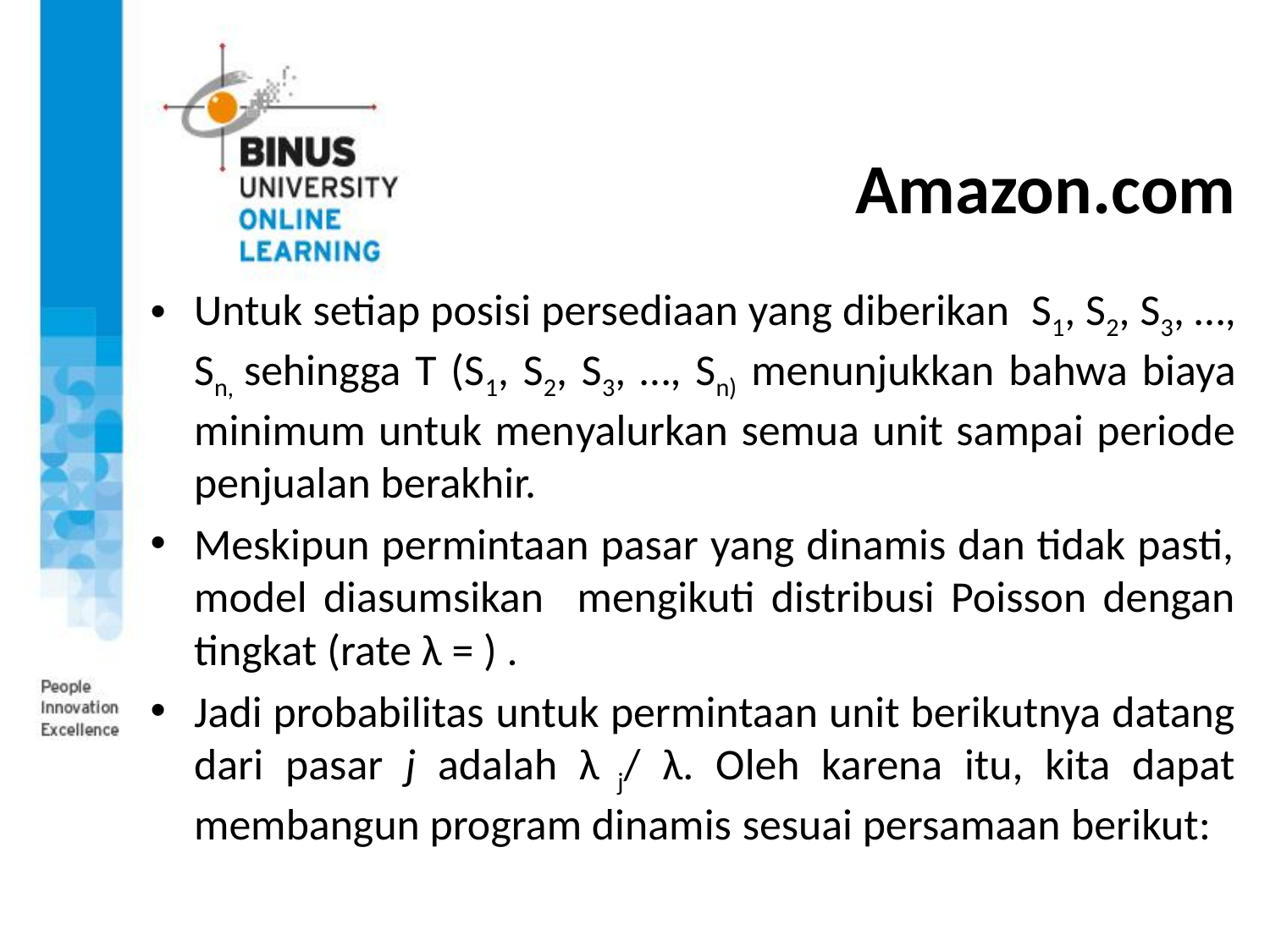

# Amazon.com
Untuk setiap posisi persediaan yang diberikan  S1, S2, S3, …, Sn, sehingga T (S1, S2, S3, …, Sn) menunjukkan bahwa biaya minimum untuk menyalurkan semua unit sampai periode penjualan berakhir.
Meskipun permintaan pasar yang dinamis dan tidak pasti, model diasumsikan  mengikuti distribusi Poisson dengan tingkat (rate λ = ) .
Jadi probabilitas untuk permintaan unit berikutnya datang dari pasar j adalah λ j/ λ. Oleh karena itu, kita dapat membangun program dinamis sesuai persamaan berikut: